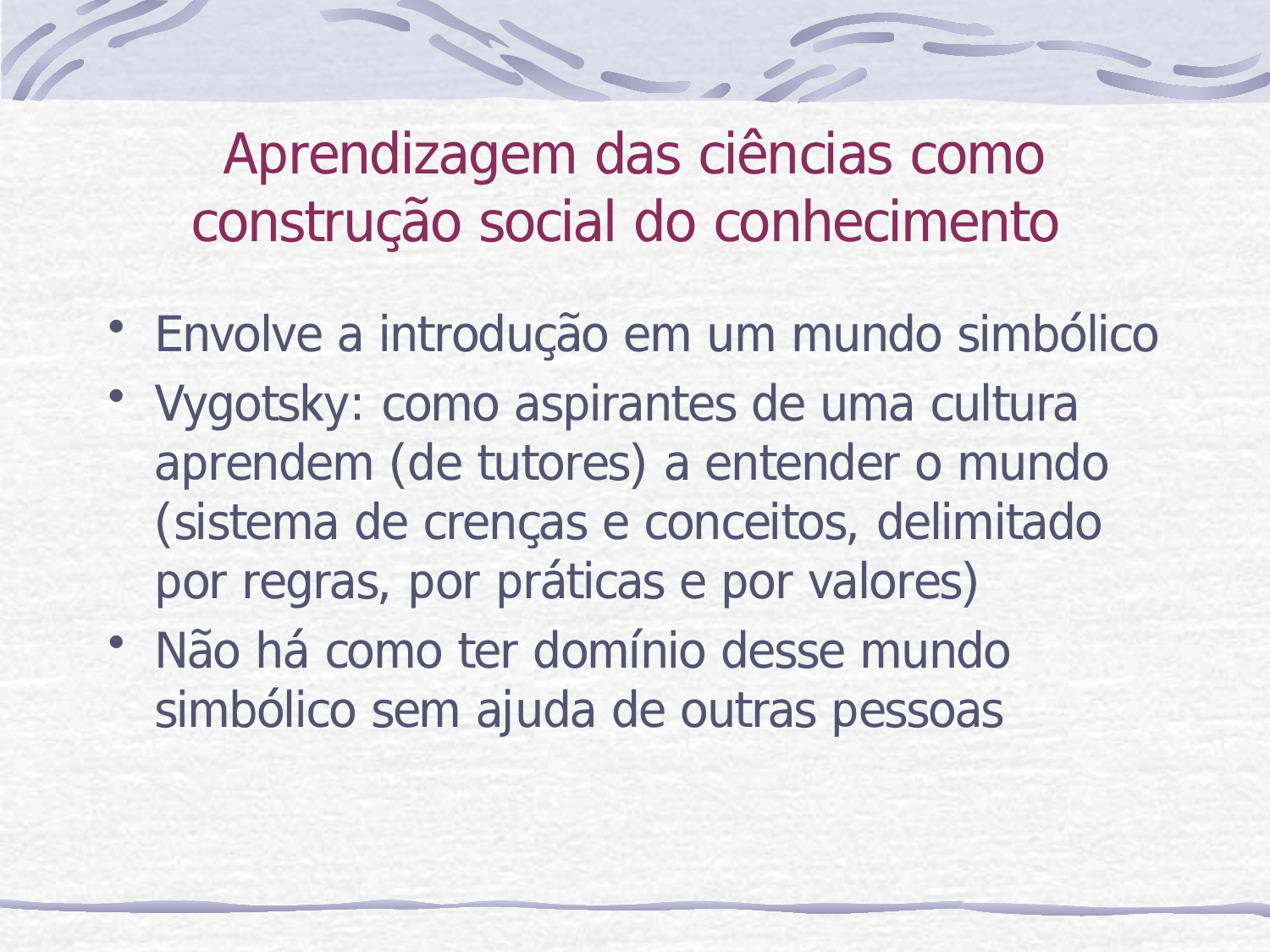

# Aprendizagem das ciências como construção social do conhecimento
Envolve a introdução em um mundo simbólico
Vygotsky: como aspirantes de uma cultura aprendem (de tutores) a entender o mundo (sistema de crenças e conceitos, delimitado por regras, por práticas e por valores)
Não há como ter domínio desse mundo simbólico sem ajuda de outras pessoas